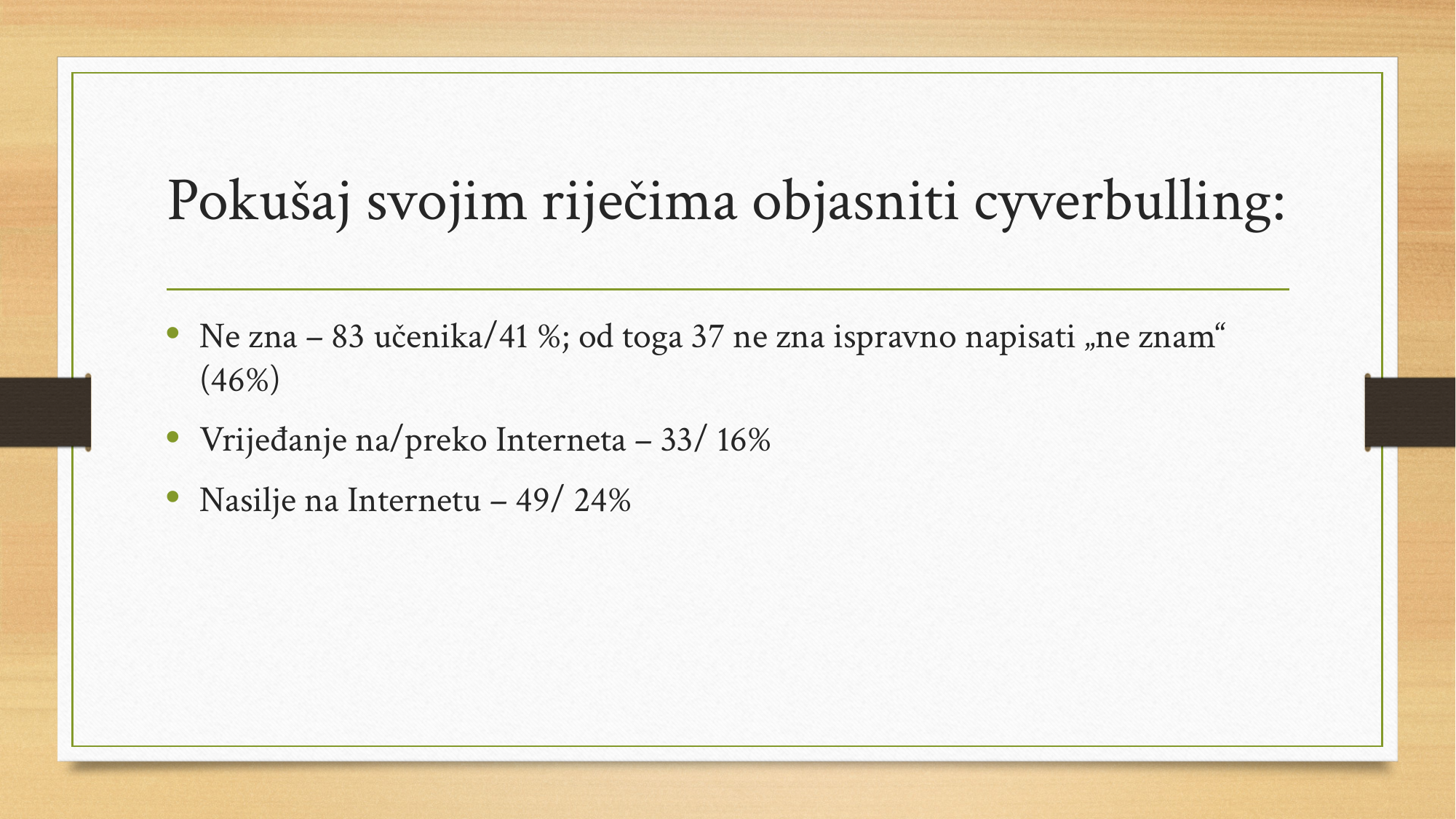

# Pokušaj svojim riječima objasniti cyverbulling:
Ne zna – 83 učenika/41 %; od toga 37 ne zna ispravno napisati „ne znam“ (46%)
Vrijeđanje na/preko Interneta – 33/ 16%
Nasilje na Internetu – 49/ 24%